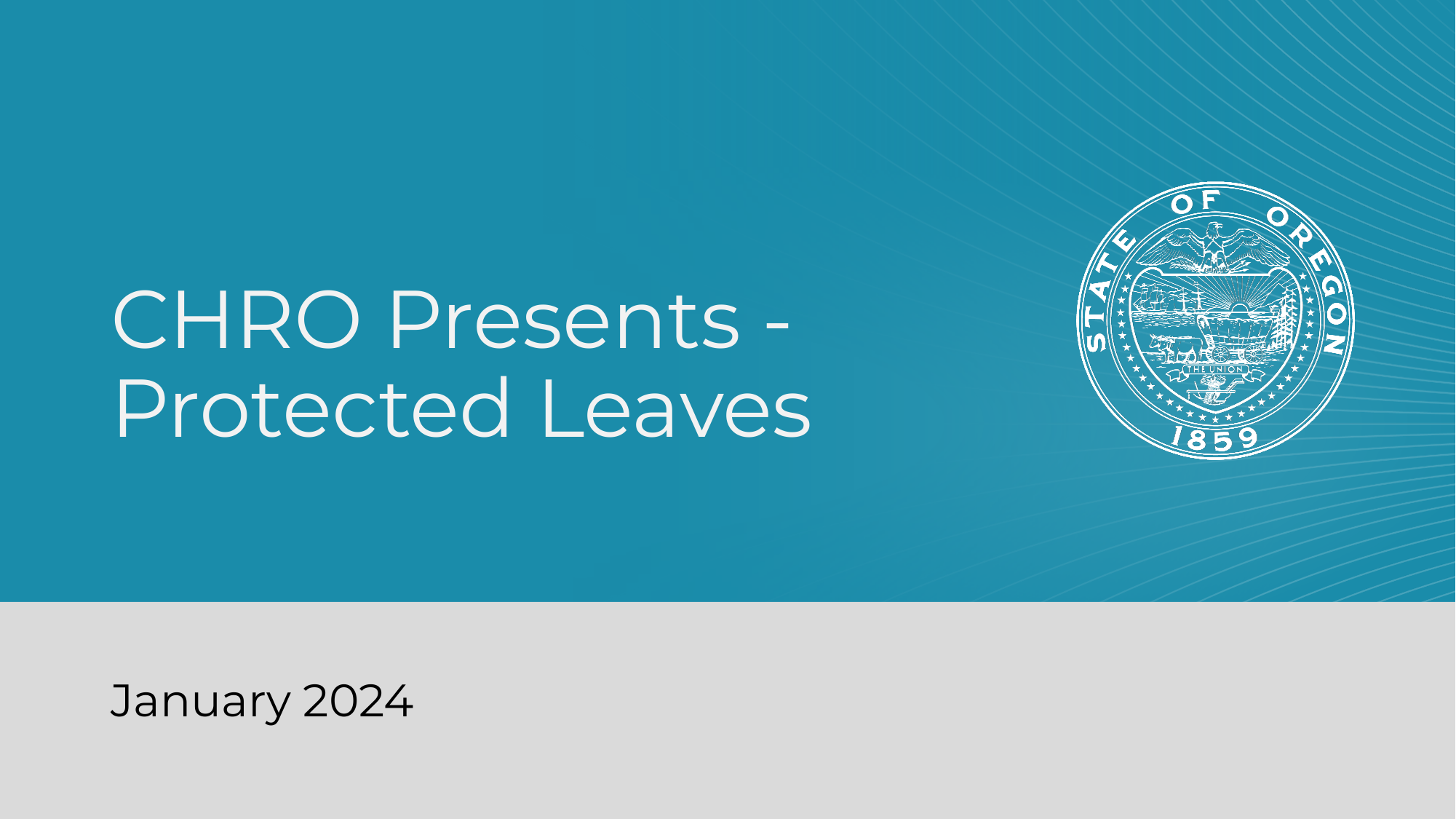

# CHRO Presents - Protected Leaves
January 2024